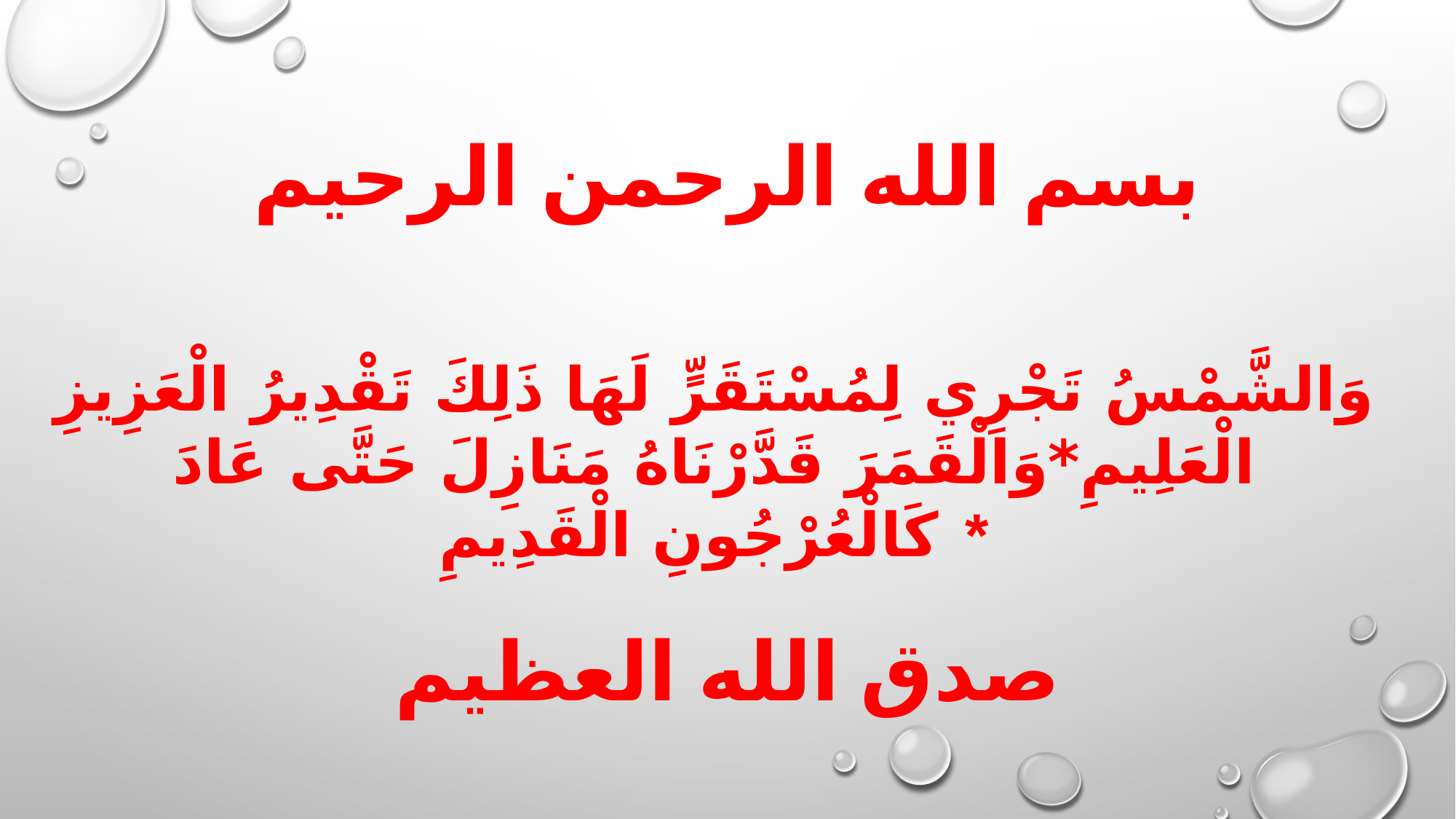

بسم الله الرحمن الرحيم
وَالشَّمْسُ تَجْرِي لِمُسْتَقَرٍّ لَهَا ذَلِكَ تَقْدِيرُ الْعَزِيزِ الْعَلِيمِ*وَالْقَمَرَ قَدَّرْنَاهُ مَنَازِلَ حَتَّى عَادَ كَالْعُرْجُونِ الْقَدِيمِ *
صدق الله العظيم